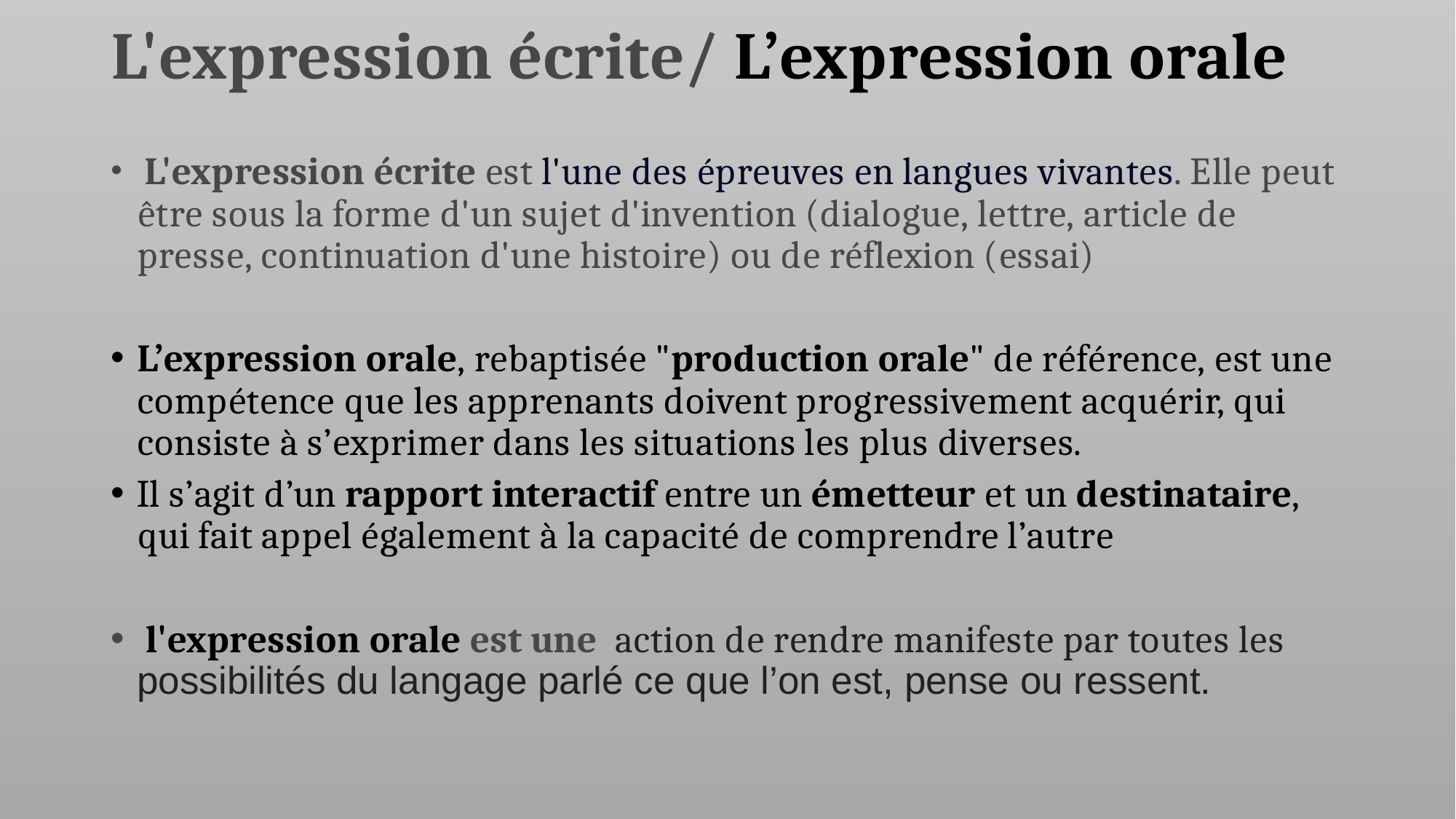

# L'expression écrite/ L’expression orale
 L'expression écrite est l'une des épreuves en langues vivantes. Elle peut être sous la forme d'un sujet d'invention (dialogue, lettre, article de presse, continuation d'une histoire) ou de réflexion (essai)

L’expression orale, rebaptisée "production orale" de référence, est une compétence que les apprenants doivent progressivement acquérir, qui consiste à s’exprimer dans les situations les plus diverses.
Il s’agit d’un rapport interactif entre un émetteur et un destinataire, qui fait appel également à la capacité de comprendre l’autre

 l'expression orale est une  action de rendre manifeste par toutes les possibilités du langage parlé ce que l’on est, pense ou ressent.